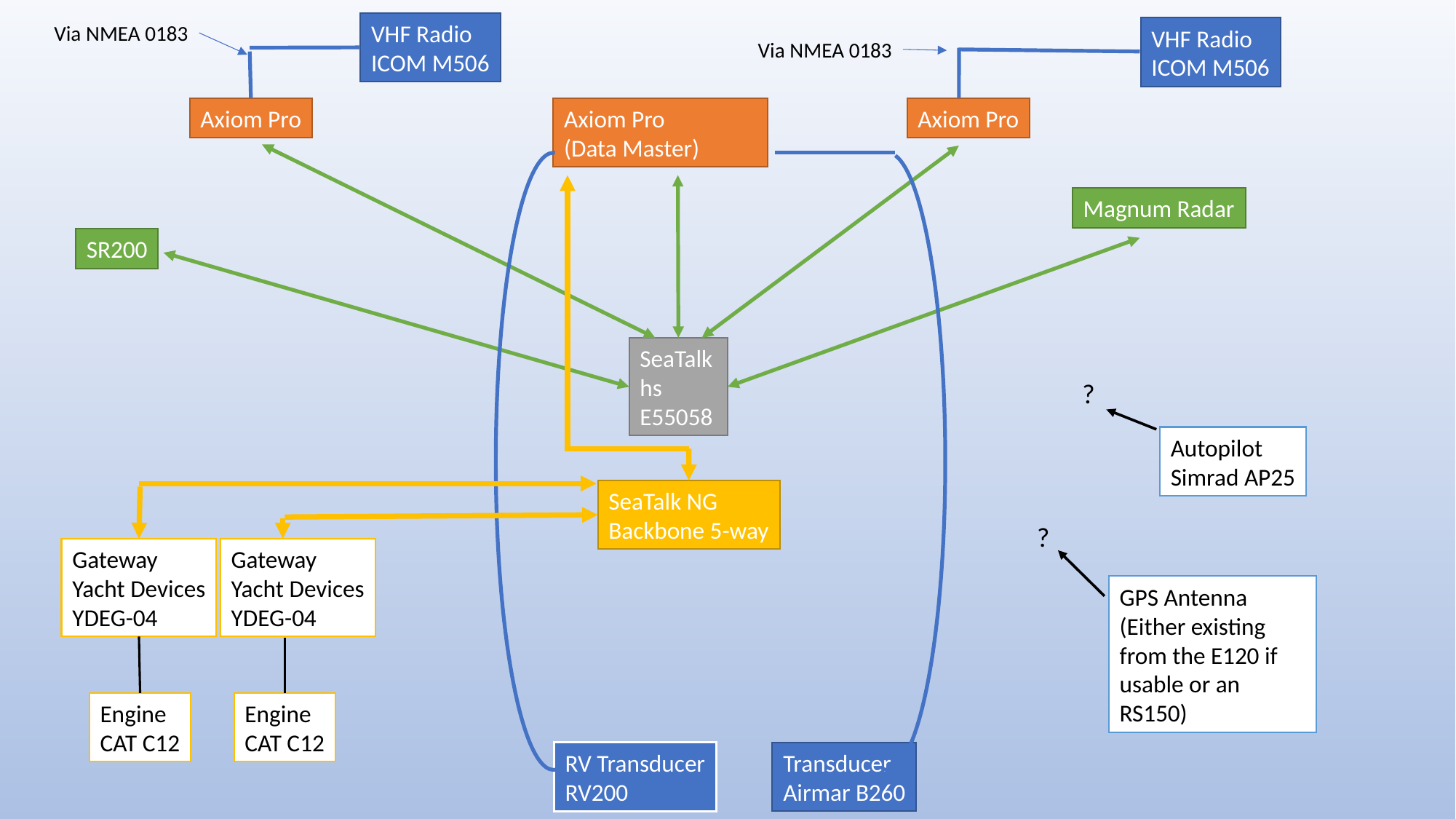

VHF Radio
ICOM M506
Via NMEA 0183
VHF Radio
ICOM M506
Via NMEA 0183
Axiom Pro
Axiom Pro
(Data Master)
Axiom Pro

Magnum Radar
SR200
SeaTalk hs
E55058
?
Autopilot
Simrad AP25
SeaTalk NG
Backbone 5-way
?
Gateway
Yacht Devices
YDEG-04
Gateway
Yacht Devices
YDEG-04
GPS Antenna
(Either existing from the E120 if usable or an RS150)
Engine
CAT C12
Engine
CAT C12
Transducer
Airmar B260
RV Transducer
RV200